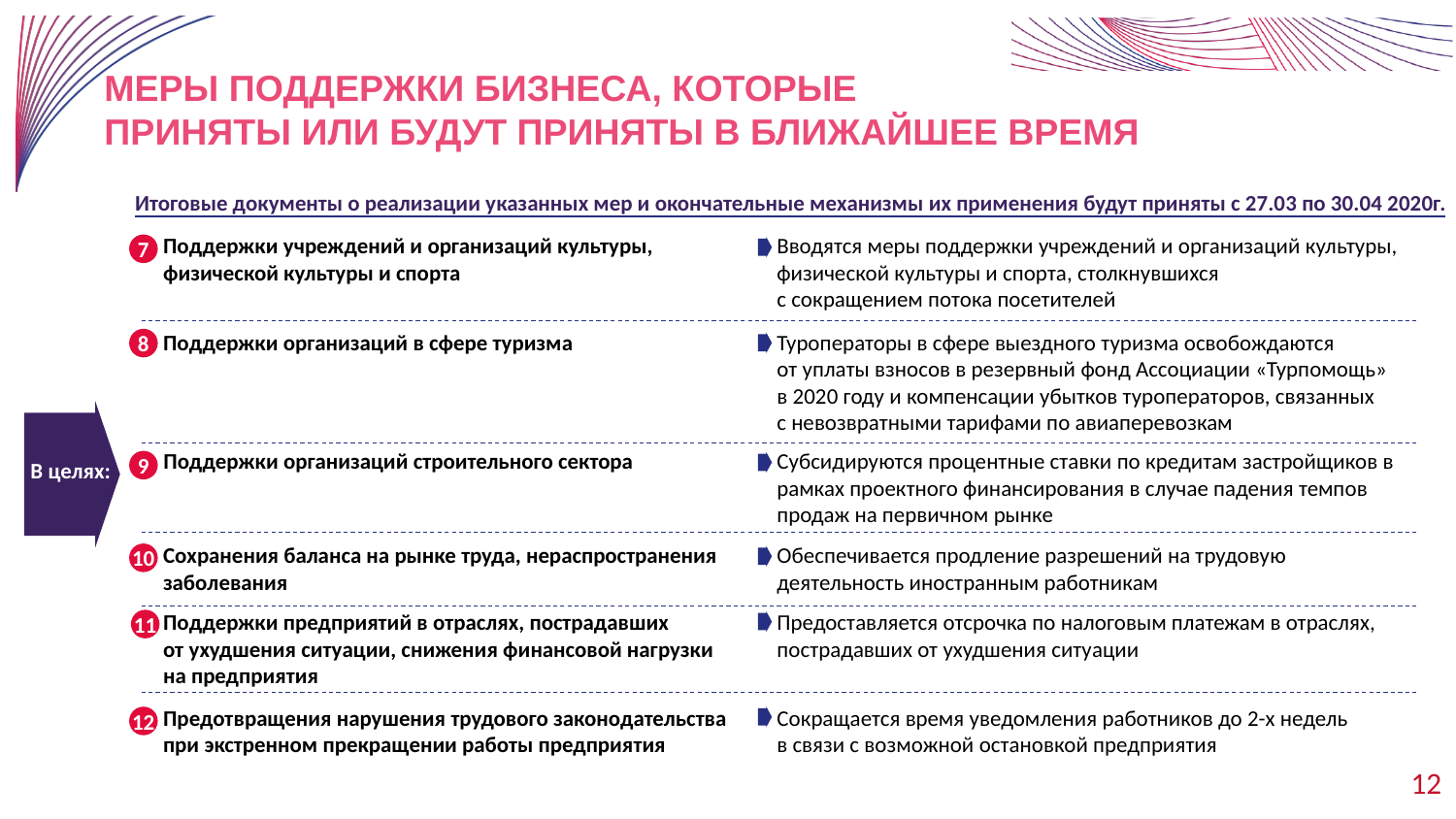

# меры поддержки бизнеса, которые приняты или будут приняты в ближайшее время
Итоговые документы о реализации указанных мер и окончательные механизмы их применения будут приняты с 27.03 по 30.04 2020г.
Поддержки учреждений и организаций культуры, физической культуры и спорта
Вводятся меры поддержки учреждений и организаций культуры, физической культуры и спорта, столкнувшихся
с сокращением потока посетителей
7

Поддержки организаций в сфере туризма
Туроператоры в сфере выездного туризма освобождаются
от уплаты взносов в резервный фонд Ассоциации «Турпомощь» в 2020 году и компенсации убытков туроператоров, связанных
с невозвратными тарифами по авиаперевозкам
8

Поддержки организаций строительного сектора
Субсидируются процентные ставки по кредитам застройщиков в рамках проектного финансирования в случае падения темпов продаж на первичном рынке
9

В целях:
Сохранения баланса на рынке труда, нераспространения заболевания
Обеспечивается продление разрешений на трудовую деятельность иностранным работникам
10

Поддержки предприятий в отраслях, пострадавших
от ухудшения ситуации, снижения финансовой нагрузки
на предприятия
Предоставляется отсрочка по налоговым платежам в отраслях, пострадавших от ухудшения ситуации
11

Предотвращения нарушения трудового законодательства при экстренном прекращении работы предприятия
Сокращается время уведомления работников до 2-х недель
в связи с возможной остановкой предприятия
12

12